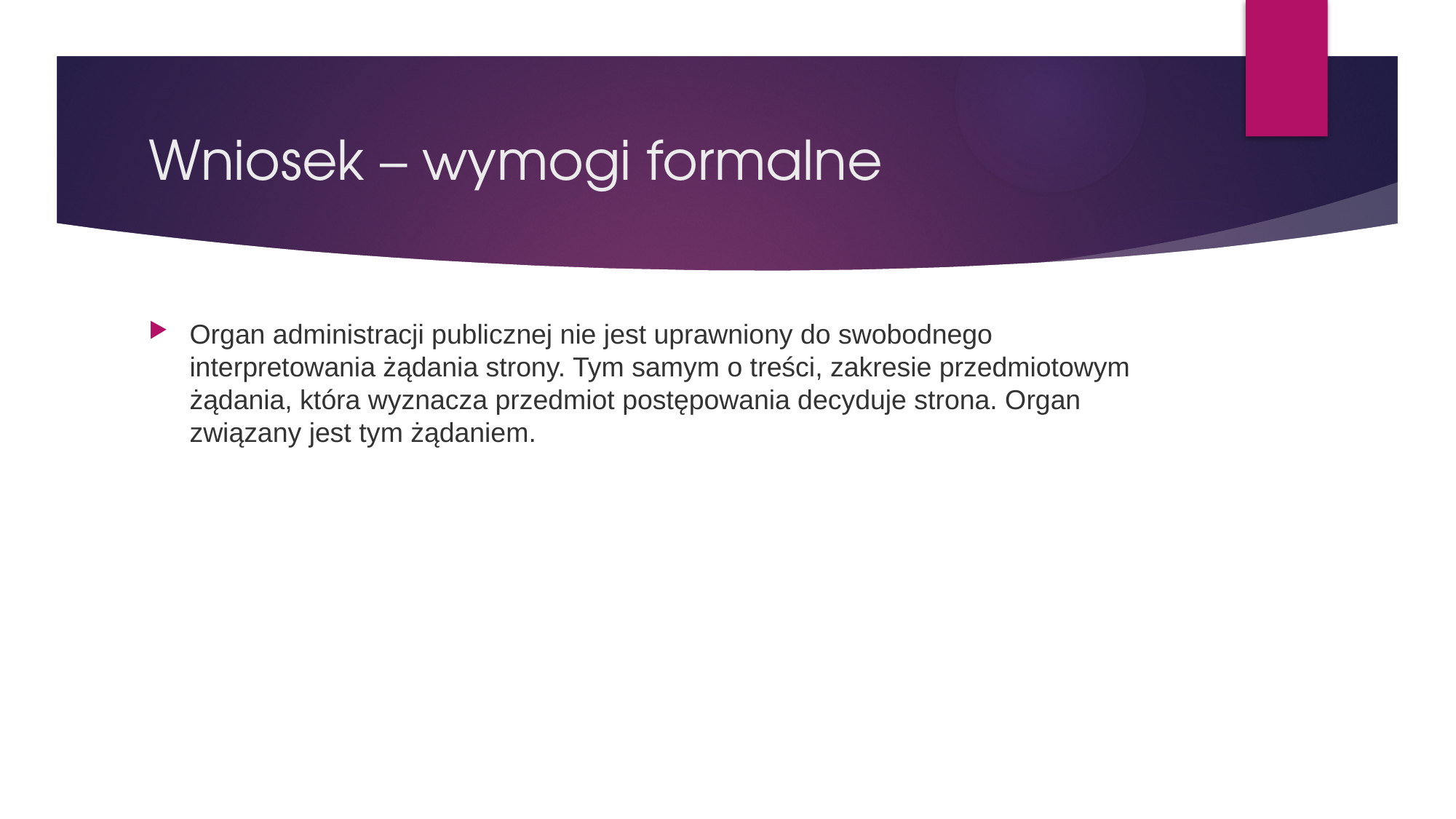

# Wniosek – wymogi formalne
Organ administracji publicznej nie jest uprawniony do swobodnego interpretowania żądania strony. Tym samym o treści, zakresie przedmiotowym żądania, która wyznacza przedmiot postępowania decyduje strona. Organ związany jest tym żądaniem.